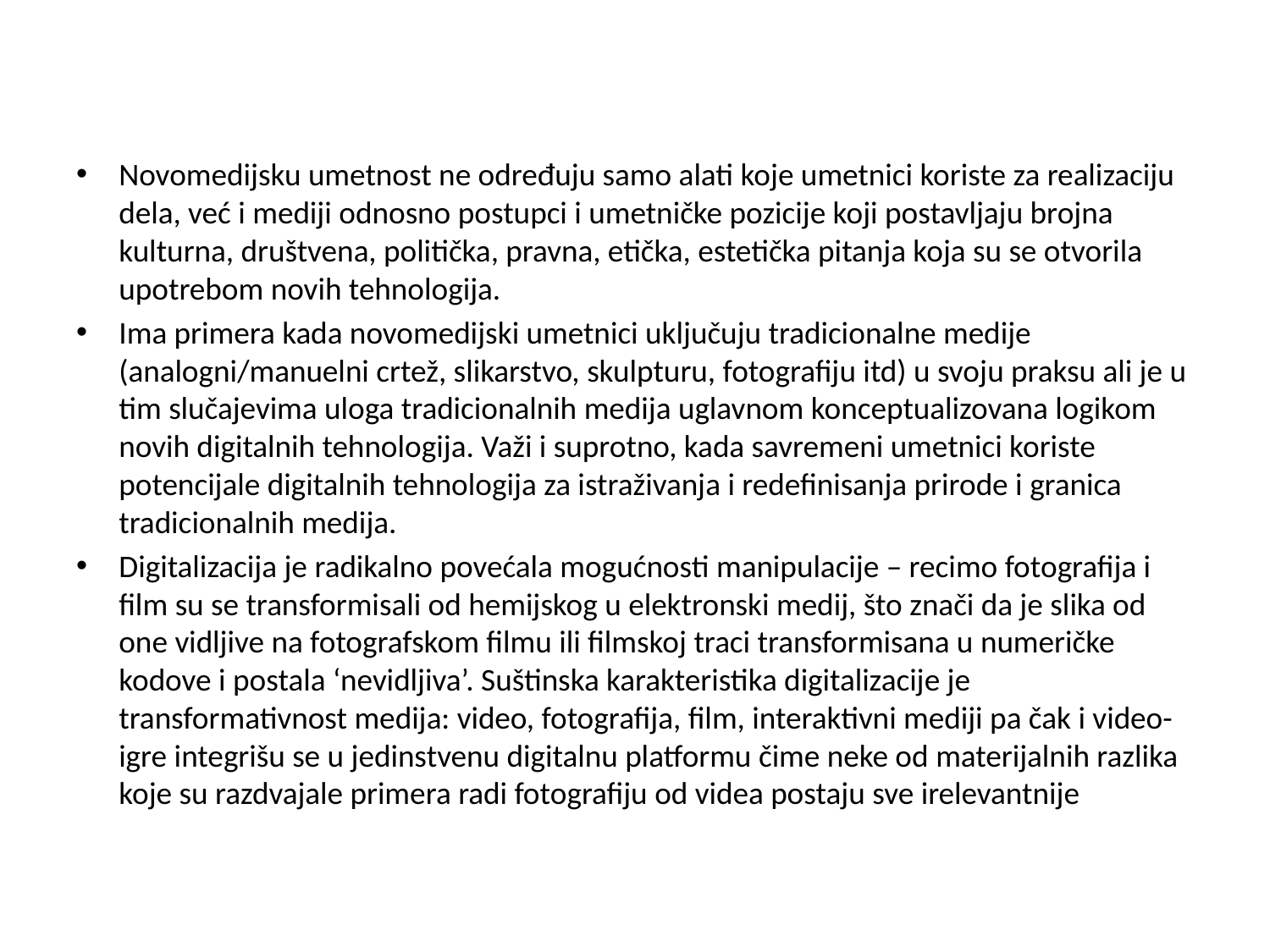

#
Novomedijsku umetnost ne određuju samo alati koje umetnici koriste za realizaciju dela, već i mediji odnosno postupci i umetničke pozicije koji postavljaju brojna kulturna, društvena, politička, pravna, etička, estetička pitanja koja su se otvorila upotrebom novih tehnologija.
Ima primera kada novomedijski umetnici uključuju tradicionalne medije (analogni/manuelni crtež, slikarstvo, skulpturu, fotografiju itd) u svoju praksu ali je u tim slučajevima uloga tradicionalnih medija uglavnom konceptualizovana logikom novih digitalnih tehnologija. Važi i suprotno, kada savremeni umetnici koriste potencijale digitalnih tehnologija za istraživanja i redefinisanja prirode i granica tradicionalnih medija.
Digitalizacija je radikalno povećala mogućnosti manipulacije – recimo fotografija i film su se transformisali od hemijskog u elektronski medij, što znači da je slika od one vidljive na fotografskom filmu ili filmskoj traci transformisana u numeričke kodove i postala ‘nevidljiva’. Suštinska karakteristika digitalizacije je transformativnost medija: video, fotografija, film, interaktivni mediji pa čak i video-igre integrišu se u jedinstvenu digitalnu platformu čime neke od materijalnih razlika koje su razdvajale primera radi fotografiju od videa postaju sve irelevantnije